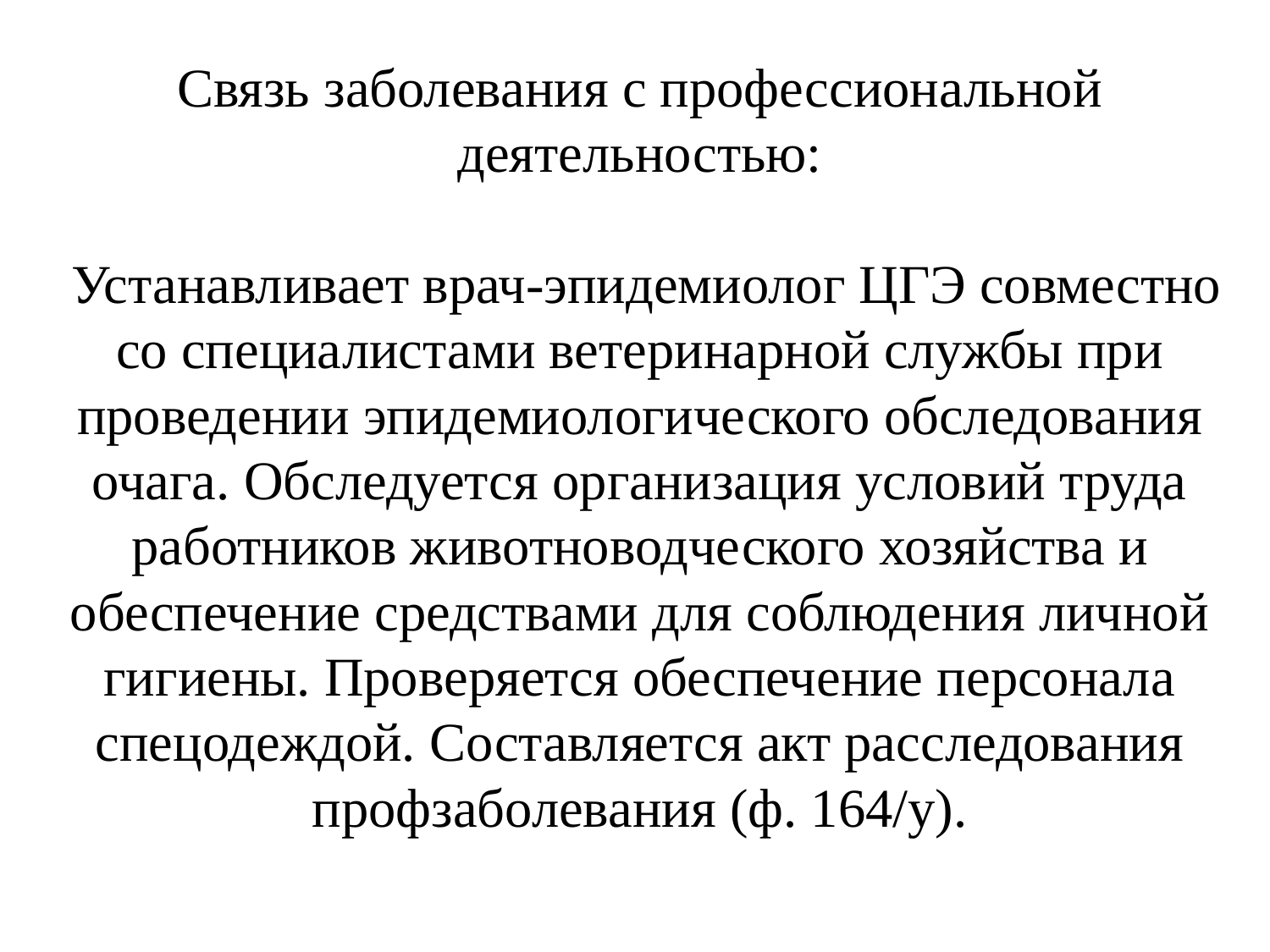

# Связь заболевания с профессиональной деятельностью: Устанавливает врач-эпидемиолог ЦГЭ совместно со специалистами ветеринарной службы при проведении эпидемиологического обследования очага. Обследуется организация условий труда работников животноводческого хозяйства и обеспечение средствами для соблюдения личной гигиены. Проверяется обеспечение персонала спецодеждой. Составляется акт расследования профзаболевания (ф. 164/у).